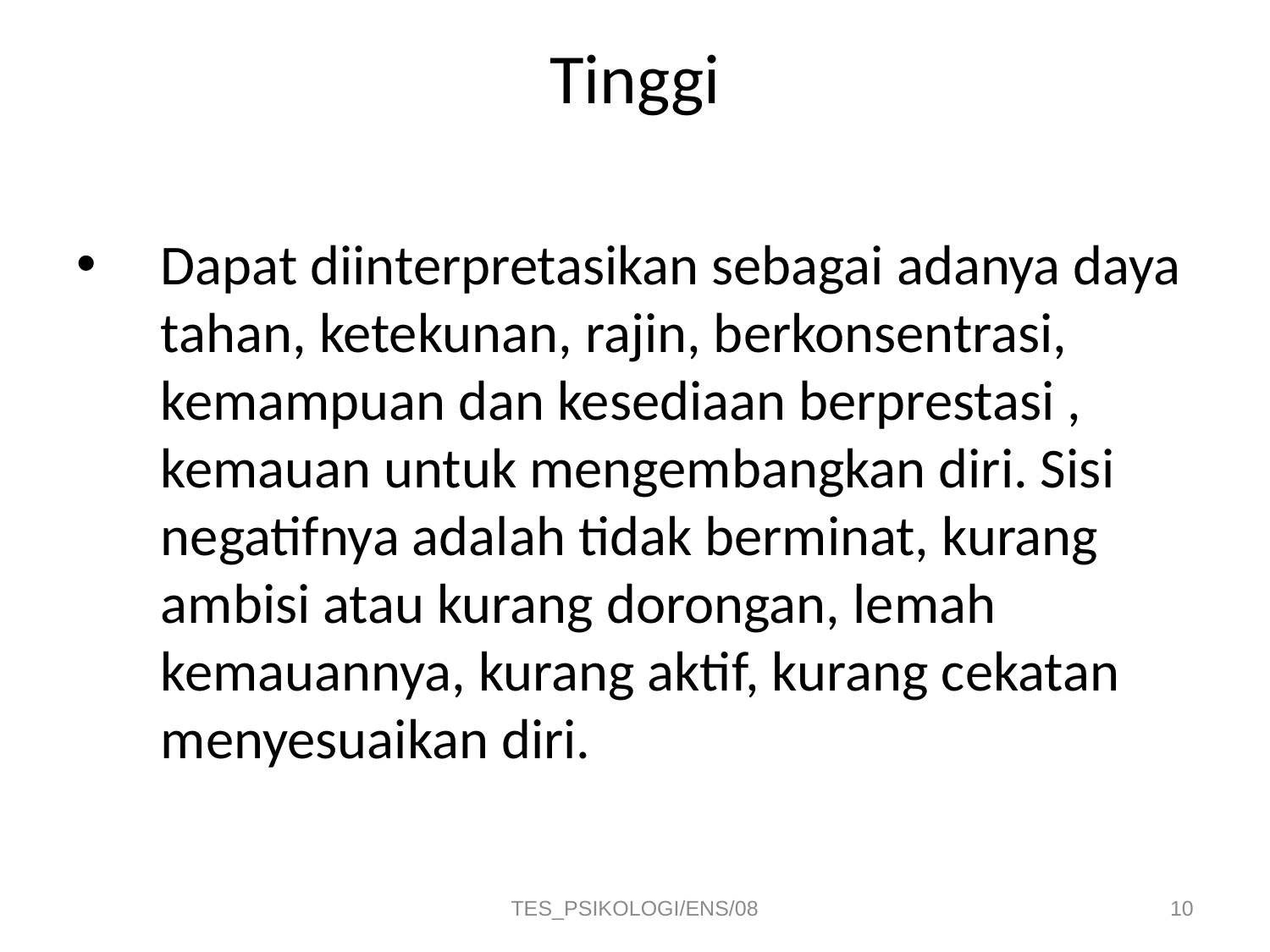

# Tinggi
Dapat diinterpretasikan sebagai adanya daya tahan, ketekunan, rajin, berkonsentrasi, kemampuan dan kesediaan berprestasi , kemauan untuk mengembangkan diri. Sisi negatifnya adalah tidak berminat, kurang ambisi atau kurang dorongan, lemah kemauannya, kurang aktif, kurang cekatan menyesuaikan diri.
TES_PSIKOLOGI/ENS/08
10